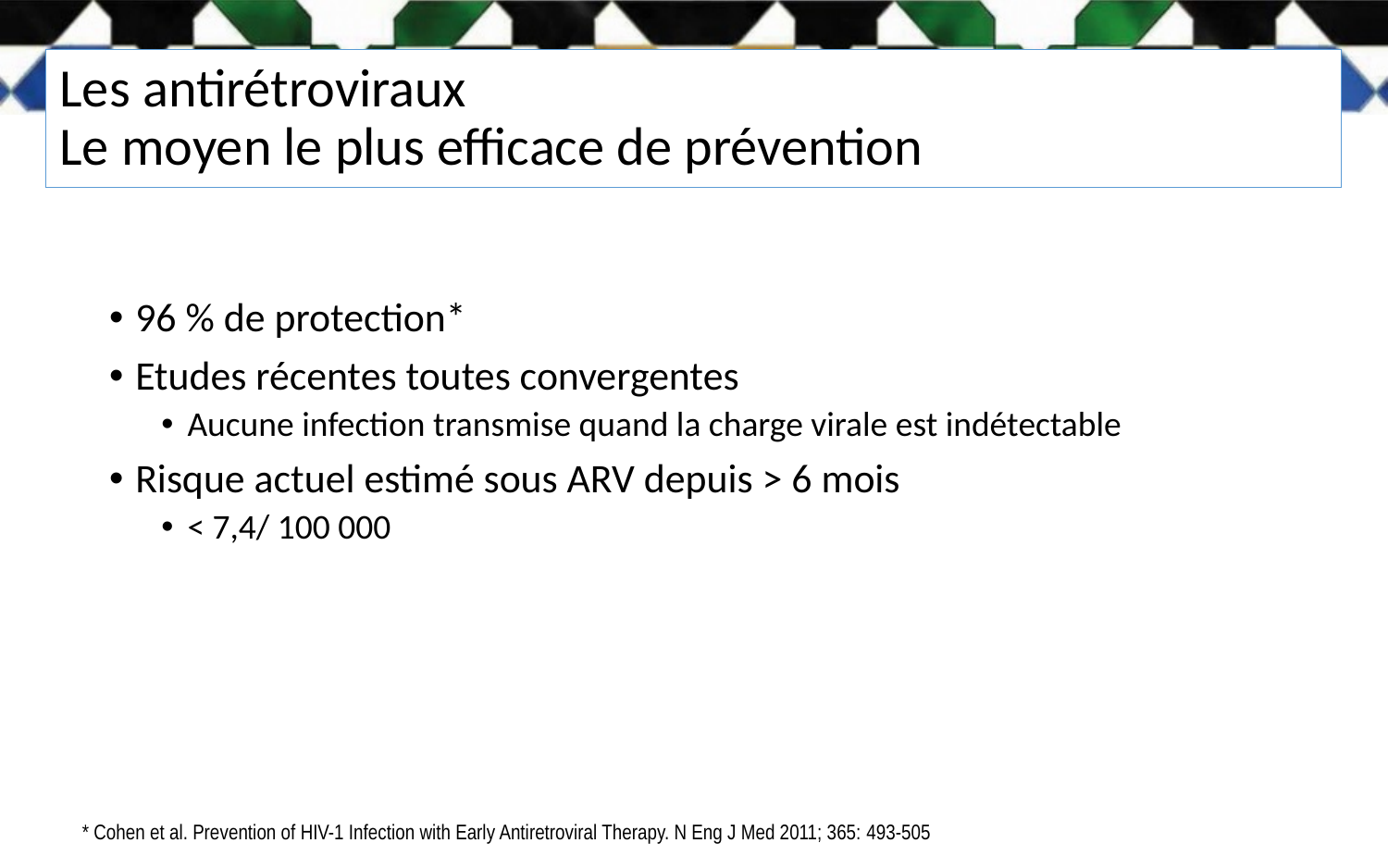

# Les antirétroviraux Le moyen le plus efficace de prévention
96 % de protection*
Etudes récentes toutes convergentes
Aucune infection transmise quand la charge virale est indétectable
Risque actuel estimé sous ARV depuis > 6 mois
< 7,4/ 100 000
* Cohen et al. Prevention of HIV-1 Infection with Early Antiretroviral Therapy. N Eng J Med 2011; 365: 493-505